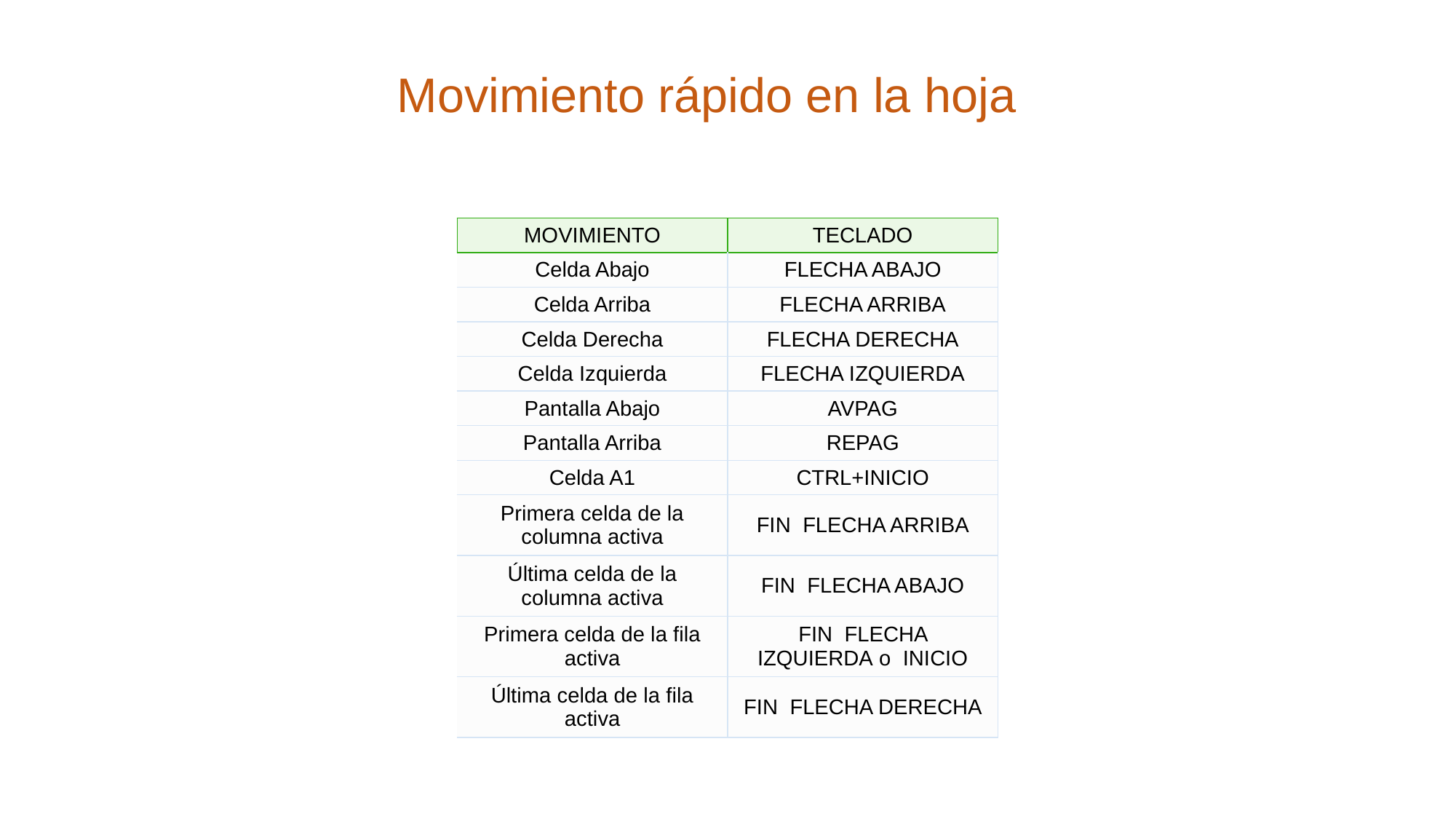

Movimiento rápido en la hoja
| MOVIMIENTO | TECLADO |
| --- | --- |
| Celda Abajo | FLECHA ABAJO |
| Celda Arriba | FLECHA ARRIBA |
| Celda Derecha | FLECHA DERECHA |
| Celda Izquierda | FLECHA IZQUIERDA |
| Pantalla Abajo | AVPAG |
| Pantalla Arriba | REPAG |
| Celda A1 | CTRL+INICIO |
| Primera celda de la columna activa | FIN  FLECHA ARRIBA |
| Última celda de la columna activa | FIN  FLECHA ABAJO |
| Primera celda de la fila activa | FIN  FLECHA IZQUIERDA o  INICIO |
| Última celda de la fila activa | FIN  FLECHA DERECHA |